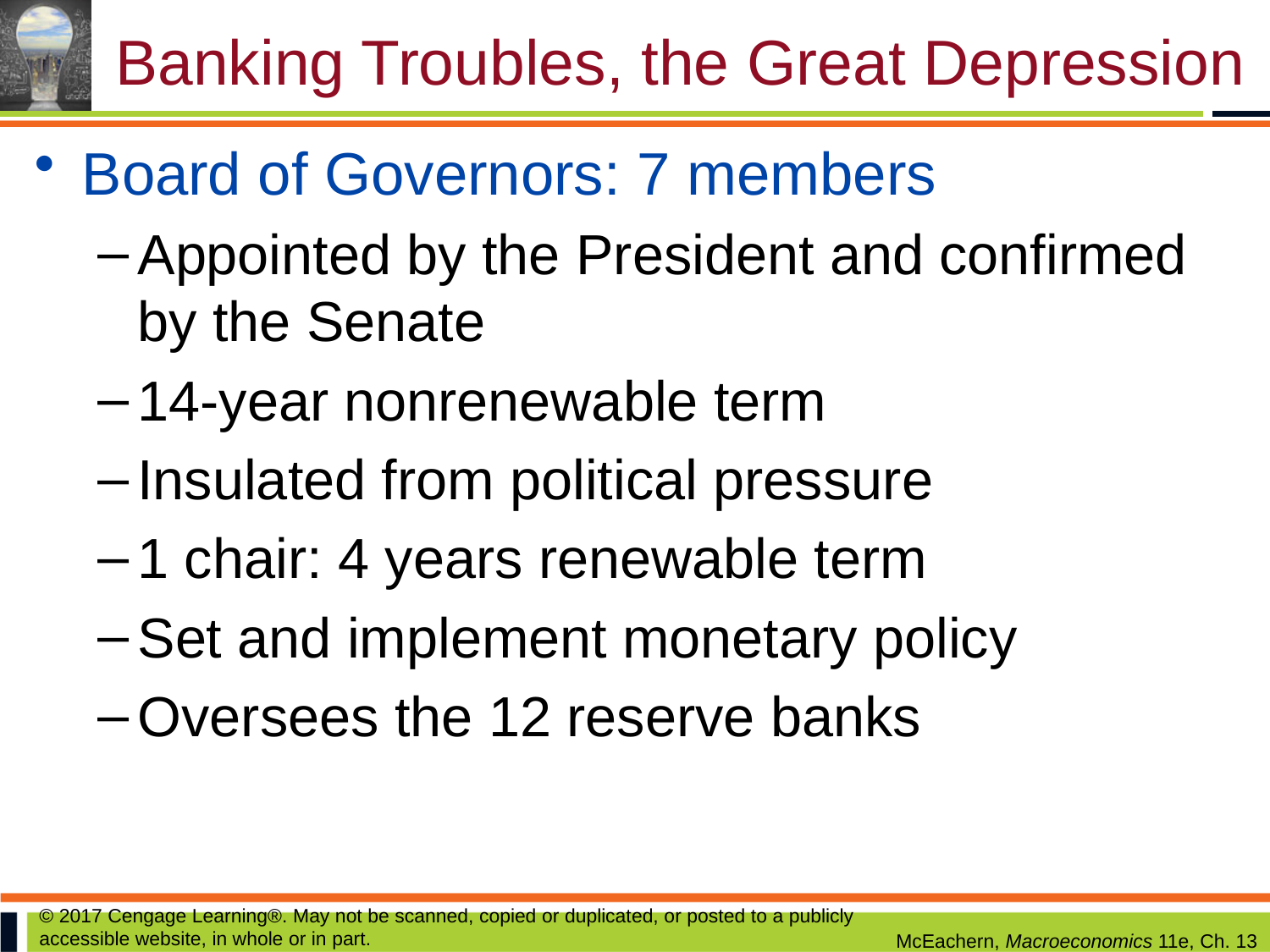

# Banking Troubles, the Great Depression
Board of Governors: 7 members
Appointed by the President and confirmed by the Senate
14-year nonrenewable term
Insulated from political pressure
1 chair: 4 years renewable term
Set and implement monetary policy
Oversees the 12 reserve banks
© 2017 Cengage Learning®. May not be scanned, copied or duplicated, or posted to a publicly accessible website, in whole or in part.